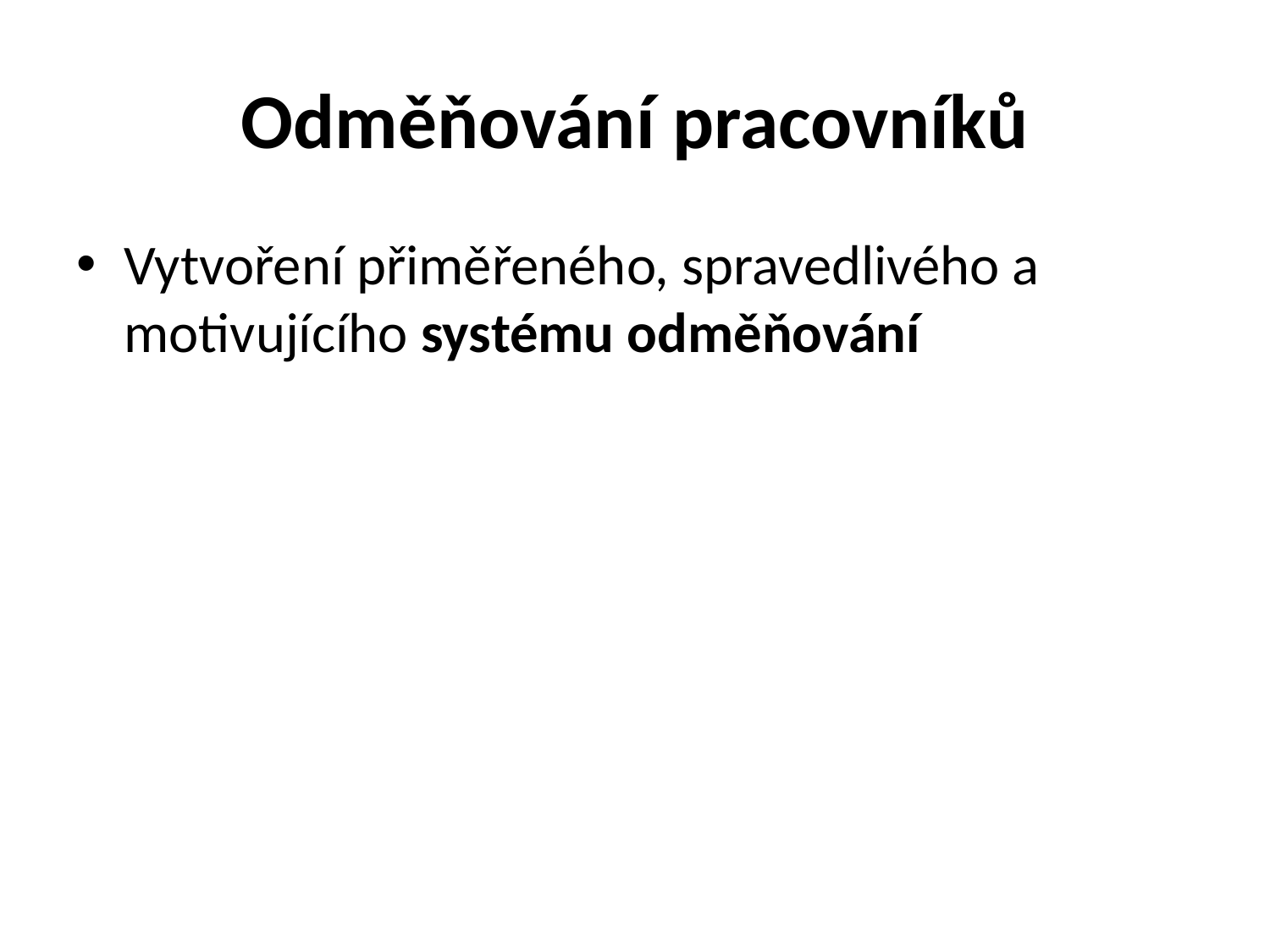

# Odměňování pracovníků
Vytvoření přiměřeného, spravedlivého a motivujícího systému odměňování